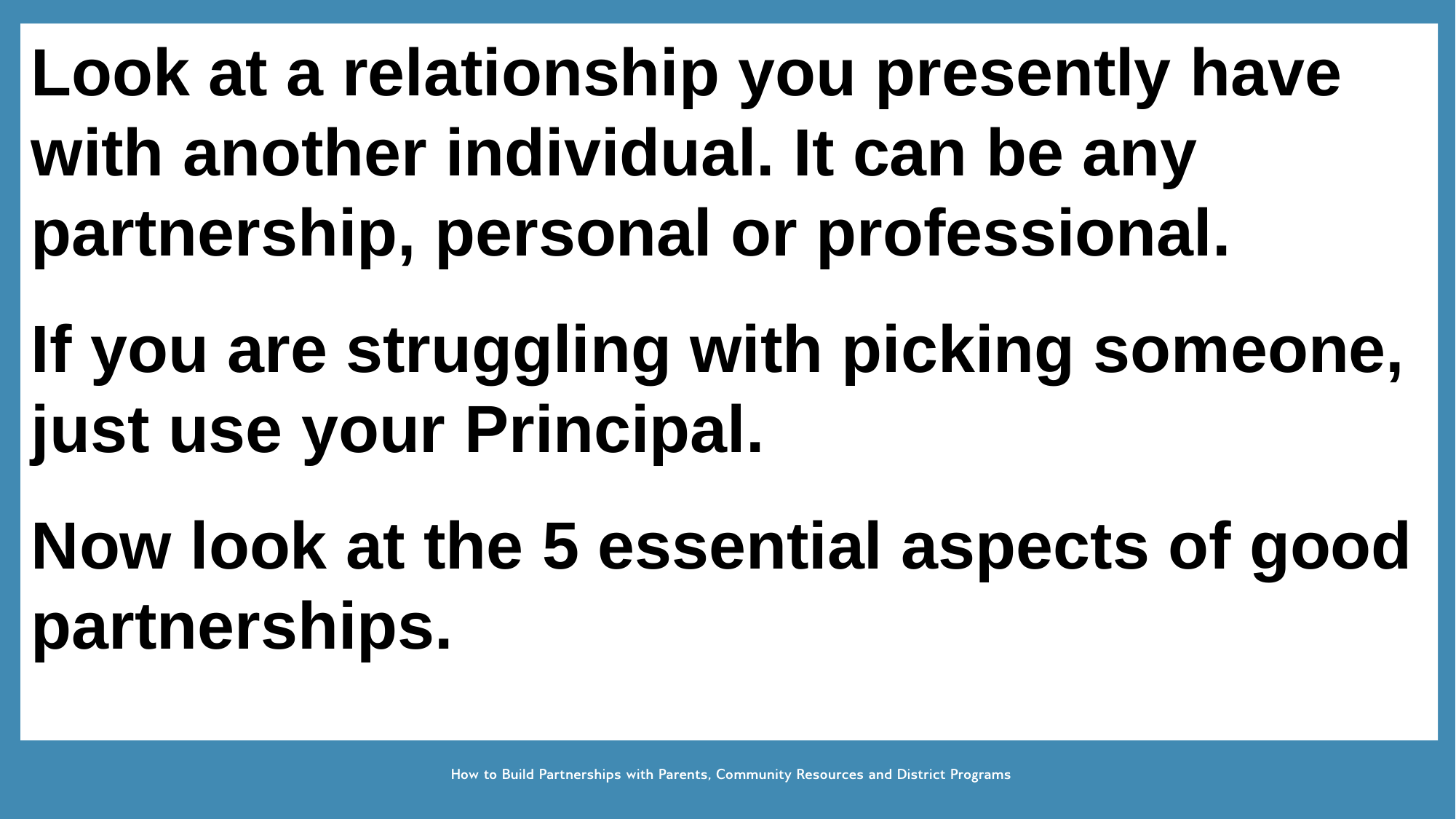

Look at a relationship you presently have with another individual. It can be any partnership, personal or professional.

If you are struggling with picking someone, just use your Principal.

Now look at the 5 essential aspects of good partnerships.

How to Build Partnerships with Parents, Community Resources and District Programs